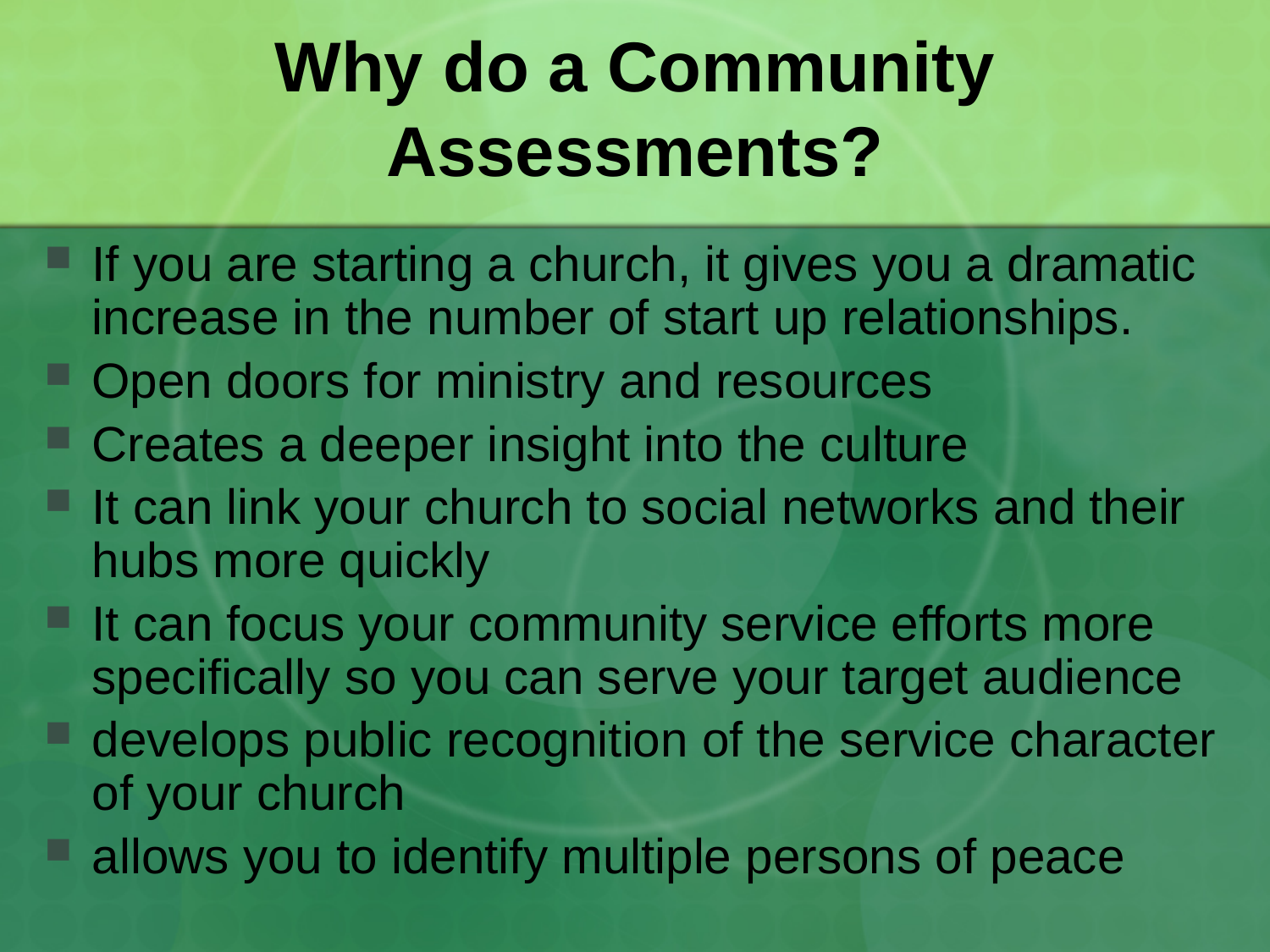

# Why do a Community Assessments?
If you are starting a church, it gives you a dramatic increase in the number of start up relationships.
Open doors for ministry and resources
Creates a deeper insight into the culture
It can link your church to social networks and their hubs more quickly
It can focus your community service efforts more specifically so you can serve your target audience
develops public recognition of the service character of your church
allows you to identify multiple persons of peace